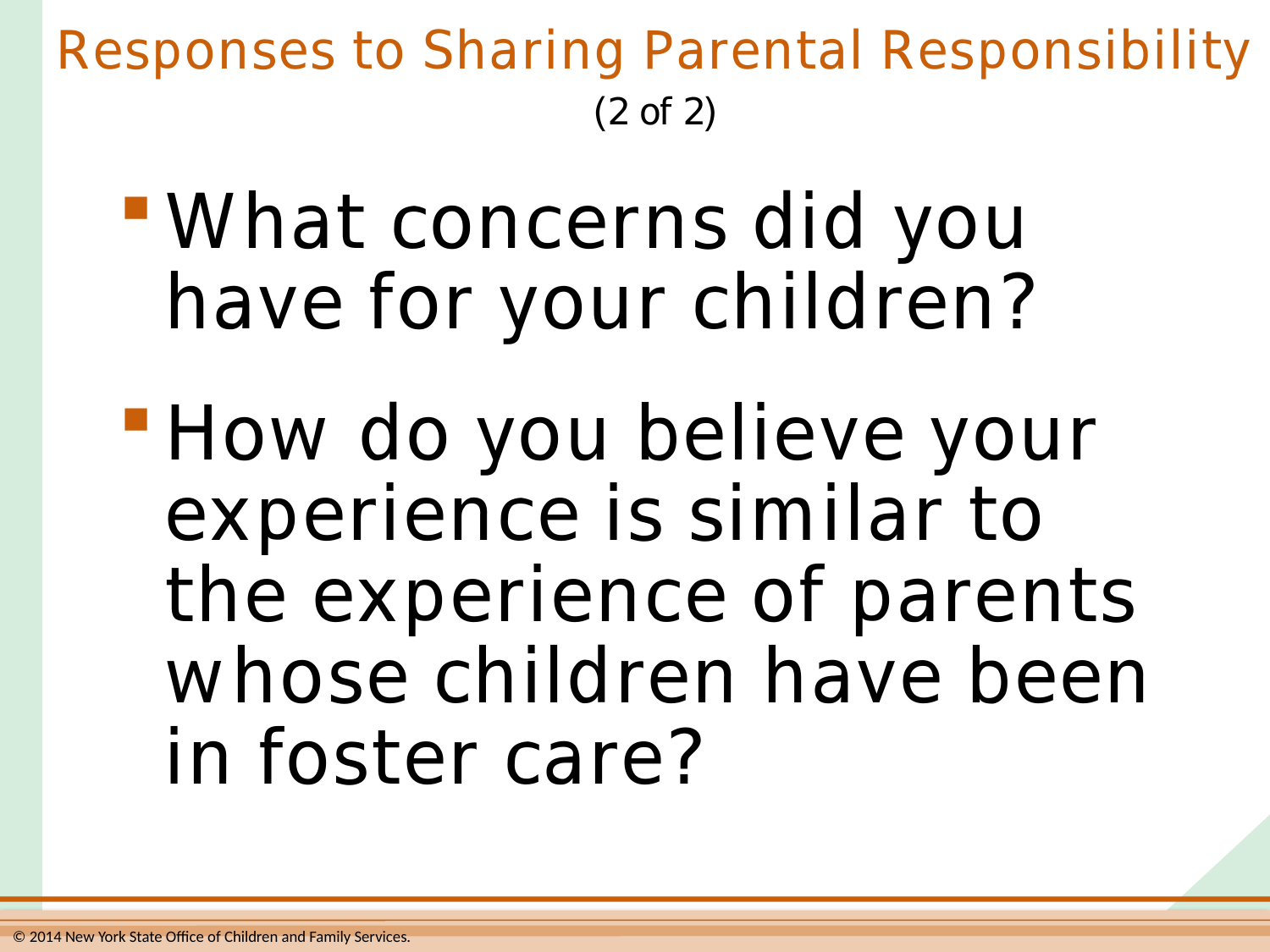

# Responses to Sharing Parental Responsibility (2 of 2)
What concerns did you
have for your children?
How do you believe your experience is similar to
the experience of parents whose children have been
in foster care?